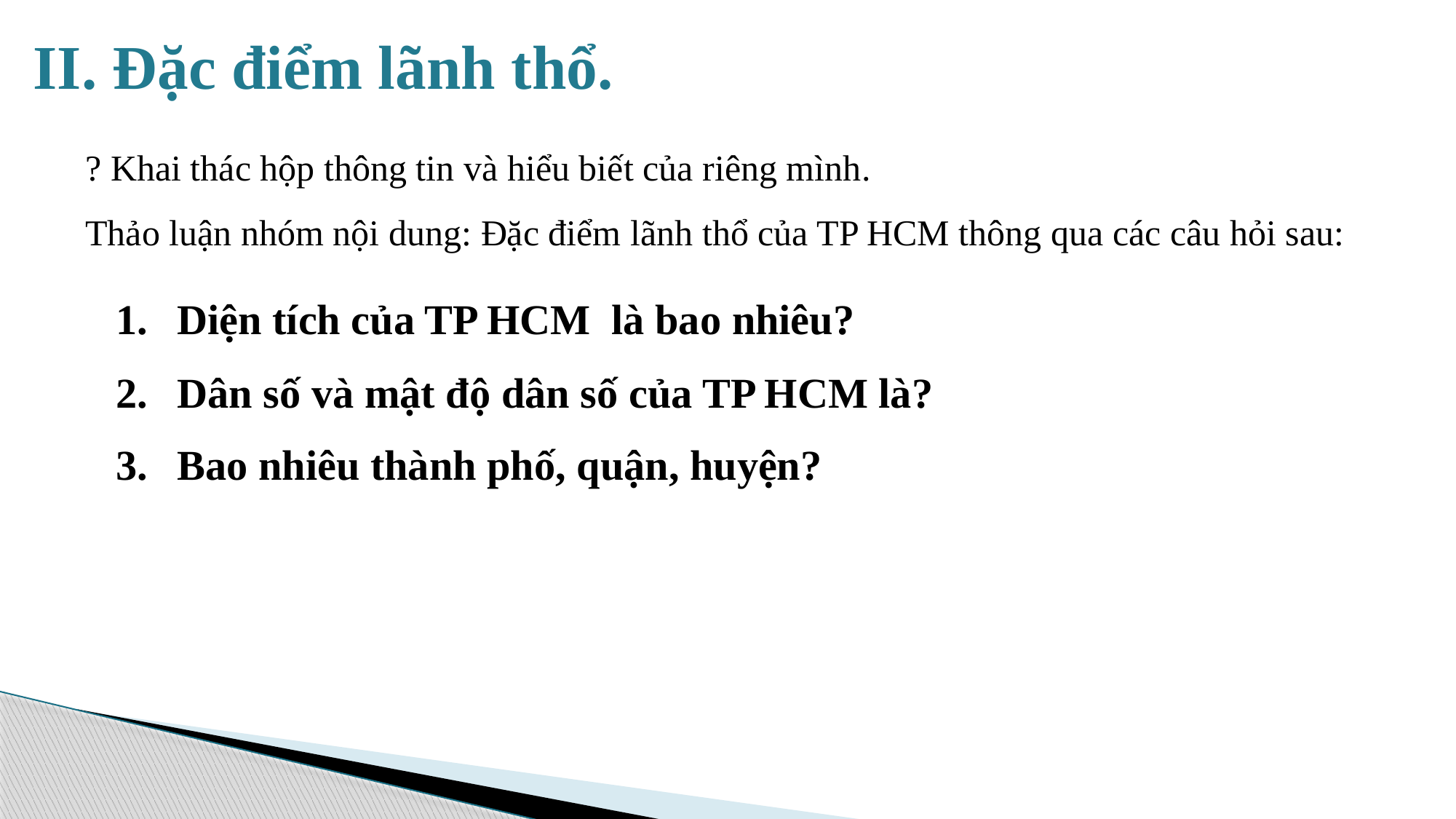

# II. Đặc điểm lãnh thổ.
? Khai thác hộp thông tin và hiểu biết của riêng mình.
Thảo luận nhóm nội dung: Đặc điểm lãnh thổ của TP HCM thông qua các câu hỏi sau:
Diện tích của TP HCM  là bao nhiêu?
Dân số và mật độ dân số của TP HCM là?
Bao nhiêu thành phố, quận, huyện?